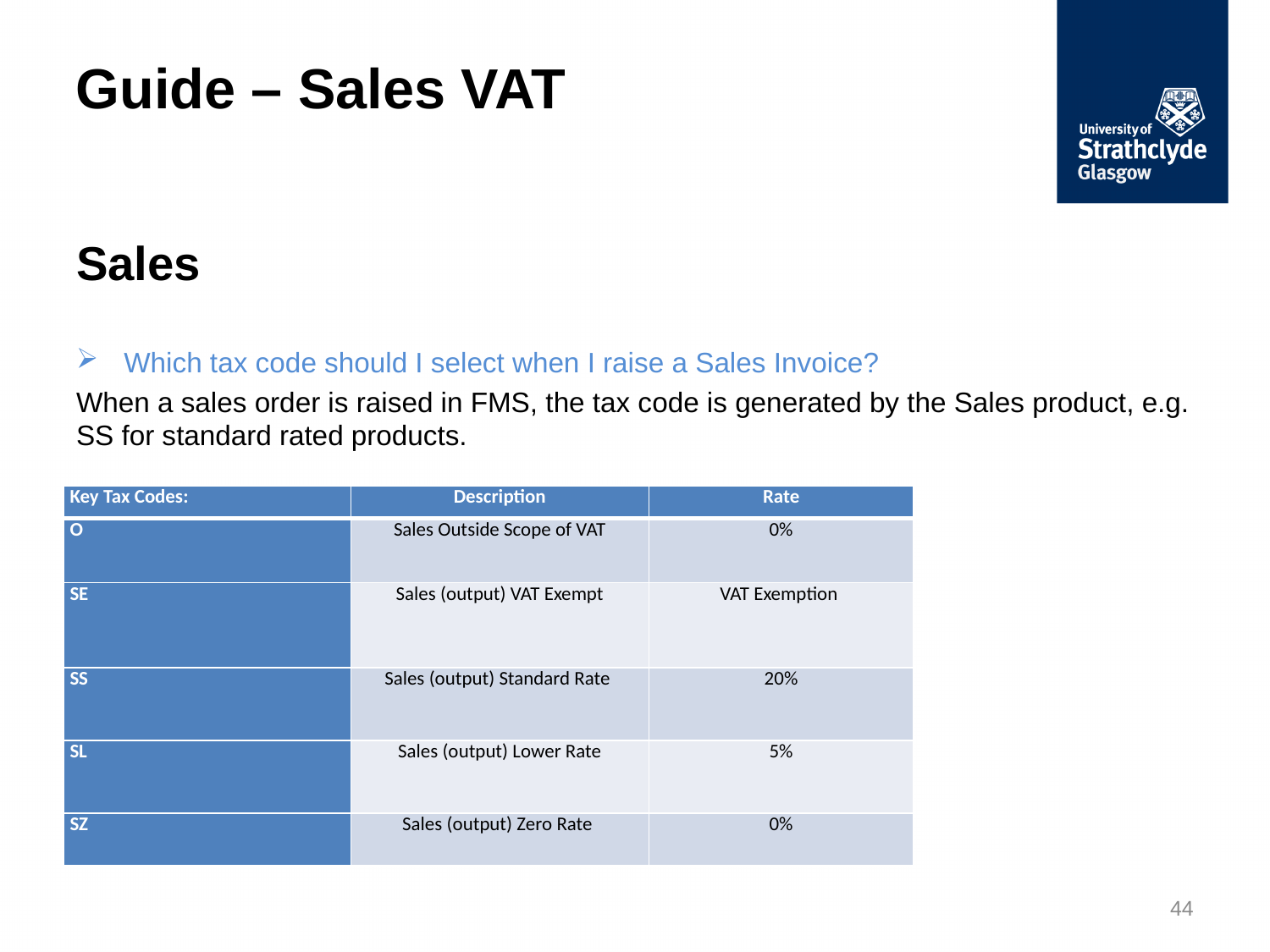

# Guide – Sales VAT
Sales

Which tax code should I select when I raise a Sales Invoice?
When a sales order is raised in FMS, the tax code is generated by the Sales product, e.g. SS for standard rated products.

| Key Tax Codes: | Description | Rate |
| --- | --- | --- |
| O | Sales Outside Scope of VAT | 0% |
| SE | Sales (output) VAT Exempt | VAT Exemption |
| SS | Sales (output) Standard Rate | 20% |
| SL | Sales (output) Lower Rate | 5% |
| SZ | Sales (output) Zero Rate | 0% |
44